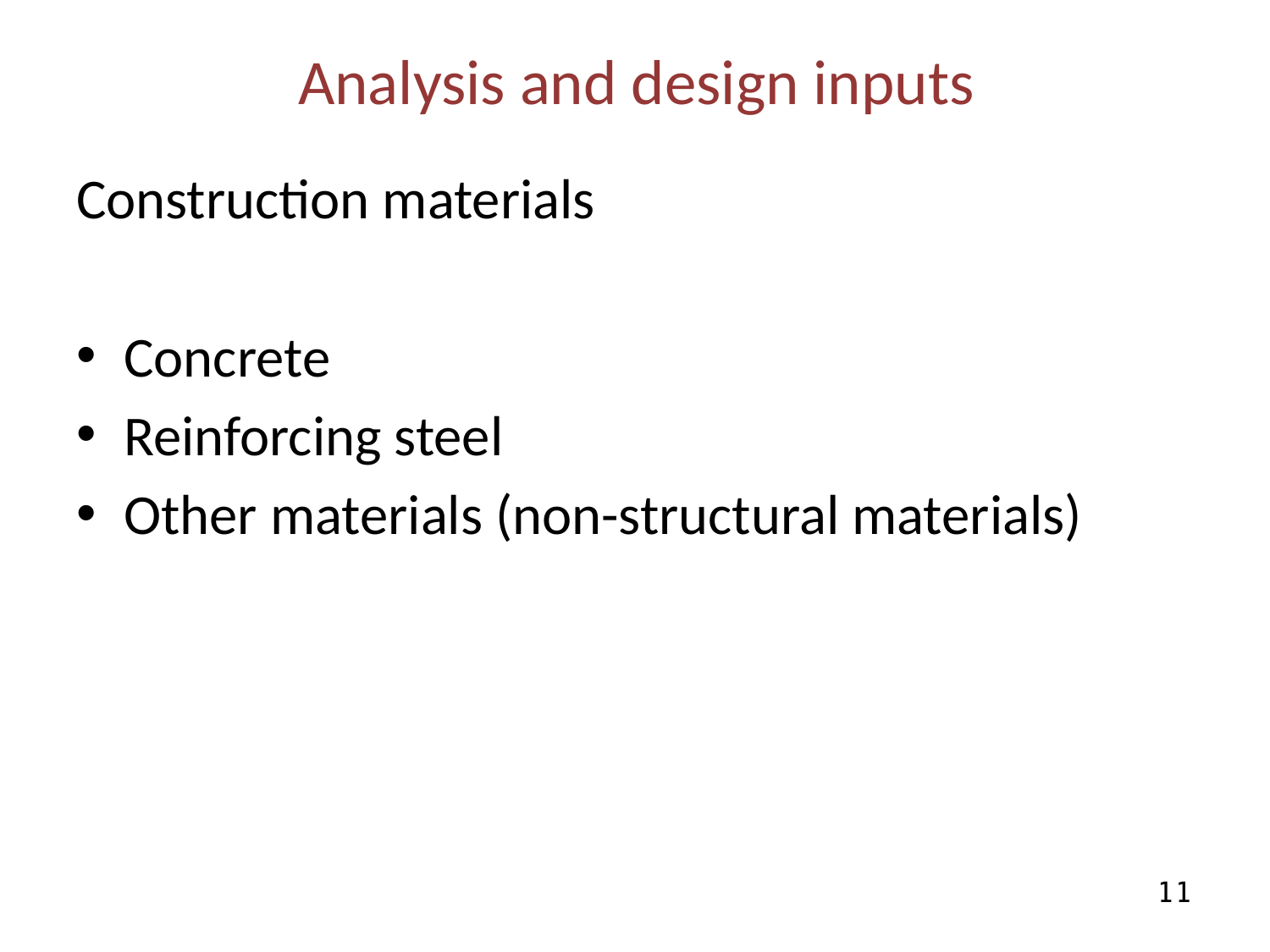

# Analysis and design inputs
Construction materials

Concrete
Reinforcing steel
Other materials (non-structural materials)
11